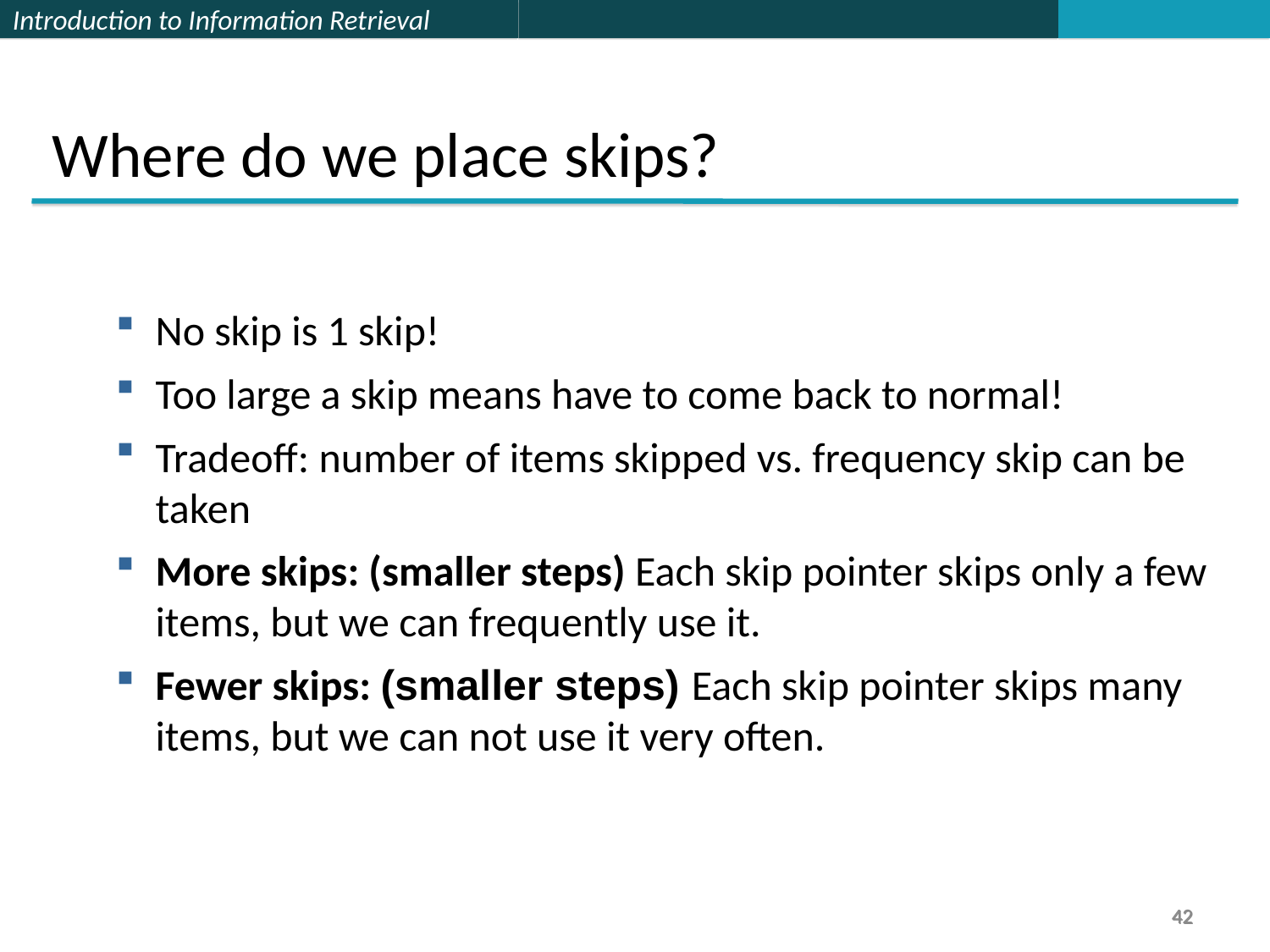

Where do we place skips?
No skip is 1 skip!
Too large a skip means have to come back to normal!
Tradeoff: number of items skipped vs. frequency skip can be taken
More skips: (smaller steps) Each skip pointer skips only a few items, but we can frequently use it.
Fewer skips: (smaller steps) Each skip pointer skips many items, but we can not use it very often.

42
42